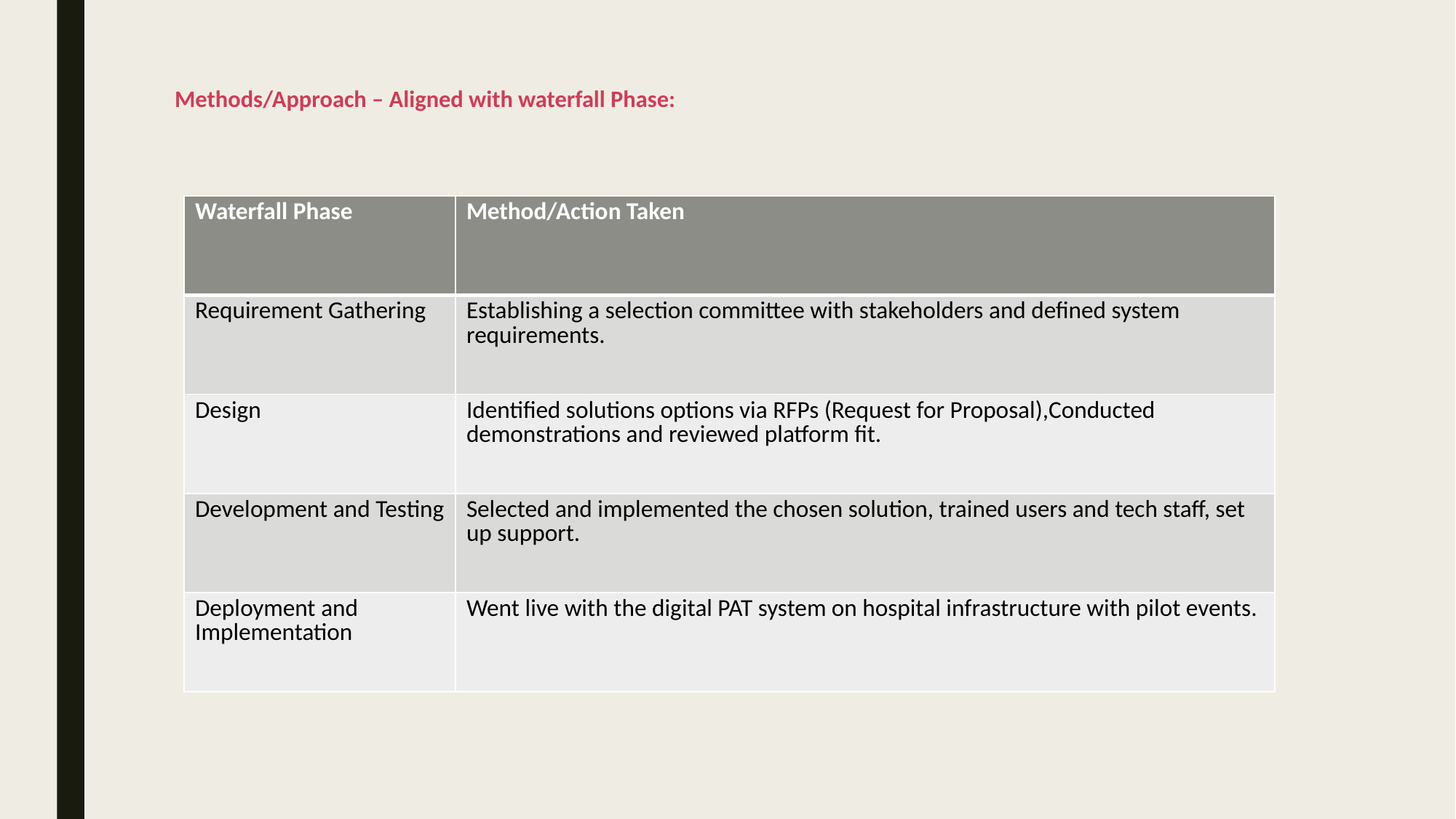

# Methods/Approach – Aligned with waterfall Phase:
| Waterfall Phase | Method/Action Taken |
| --- | --- |
| Requirement Gathering | Establishing a selection committee with stakeholders and defined system requirements. |
| Design | Identified solutions options via RFPs (Request for Proposal),Conducted demonstrations and reviewed platform fit. |
| Development and Testing | Selected and implemented the chosen solution, trained users and tech staff, set up support. |
| Deployment and Implementation | Went live with the digital PAT system on hospital infrastructure with pilot events. |